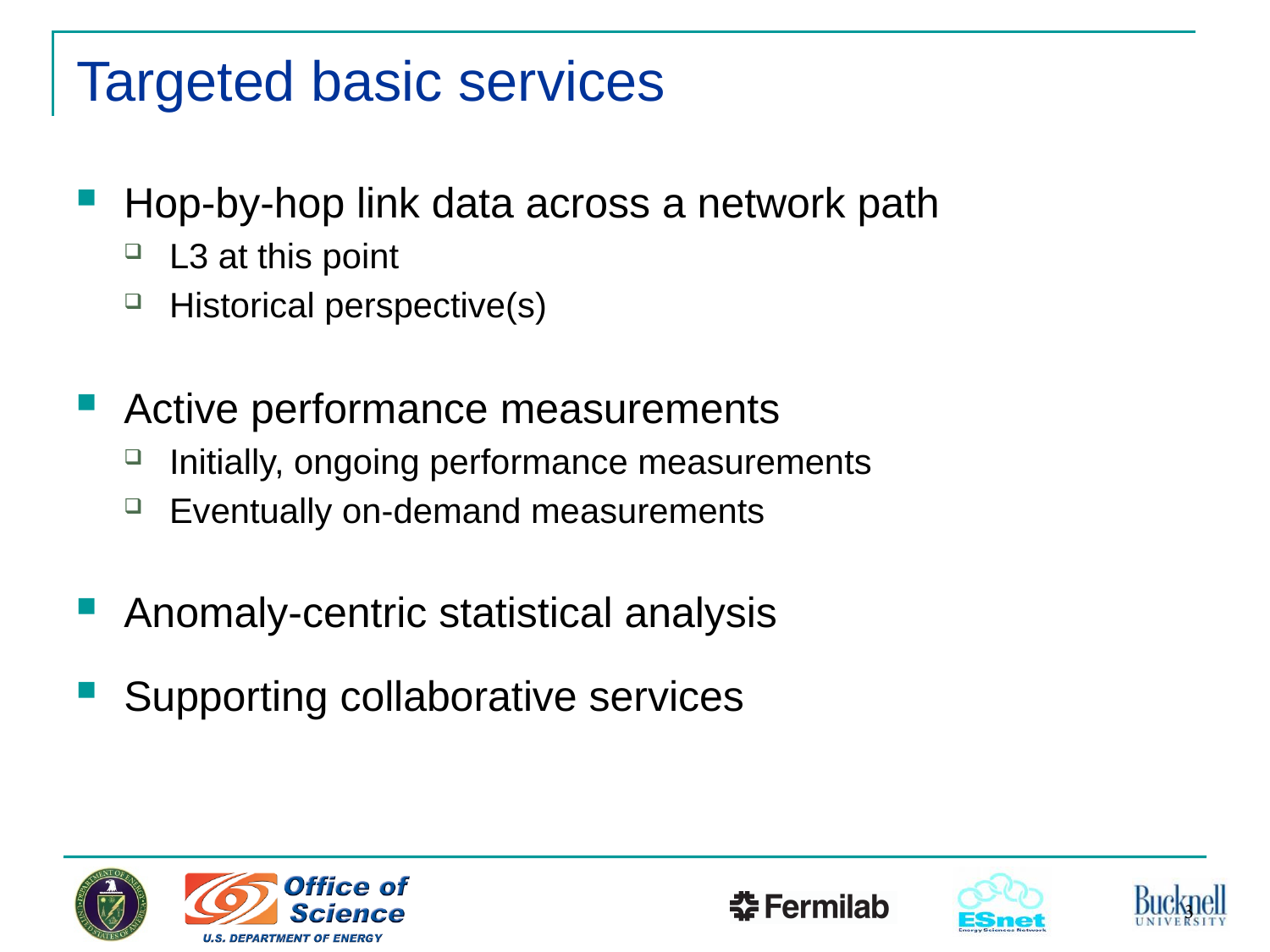

# Targeted basic services
Hop-by-hop link data across a network path
L3 at this point
Historical perspective(s)

Active performance measurements
Initially, ongoing performance measurements
Eventually on-demand measurements

Anomaly-centric statistical analysis

Supporting collaborative services
3